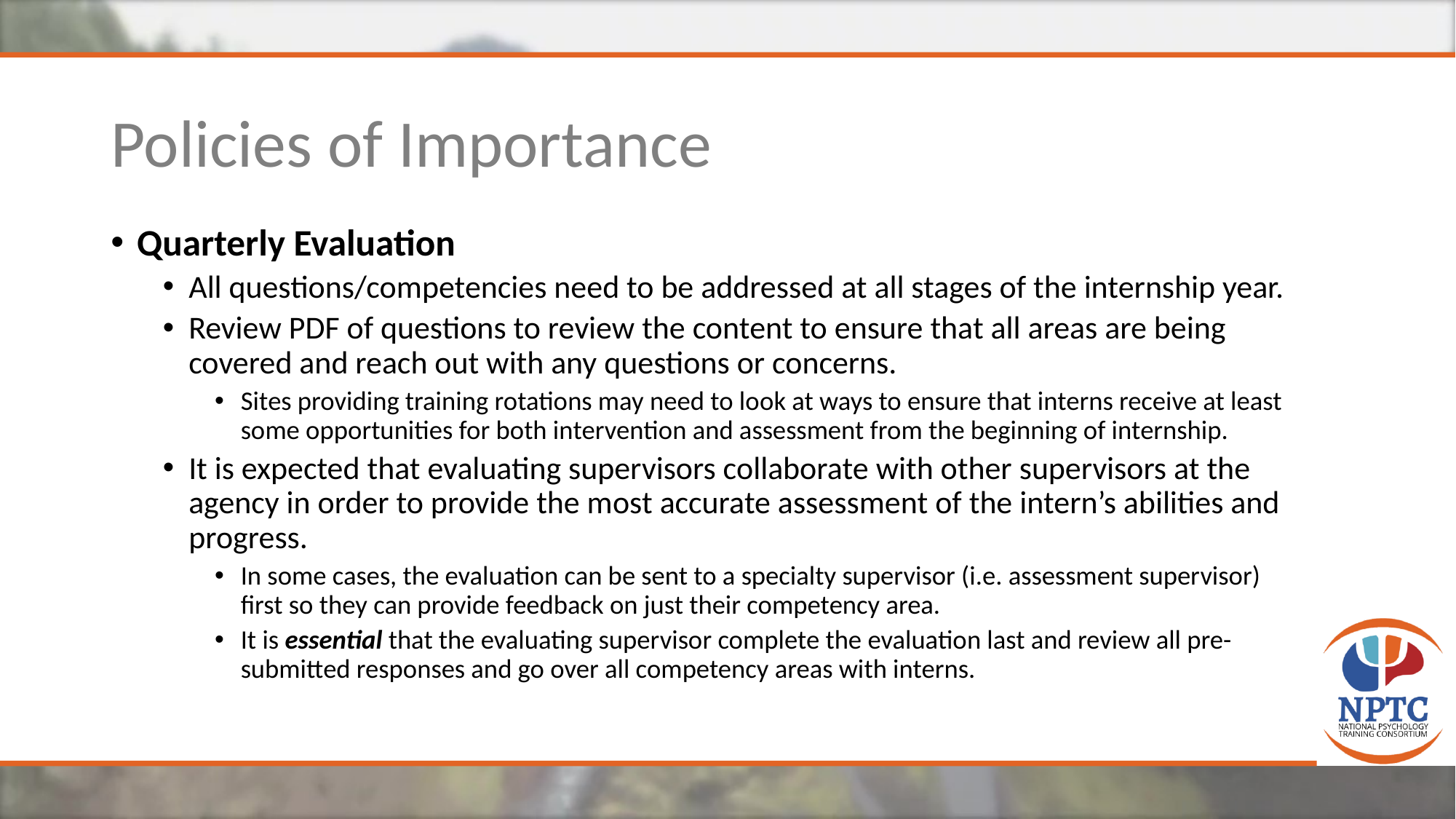

# Policies of Importance
Quarterly Evaluation
All questions/competencies need to be addressed at all stages of the internship year.
Review PDF of questions to review the content to ensure that all areas are being covered and reach out with any questions or concerns.
Sites providing training rotations may need to look at ways to ensure that interns receive at least some opportunities for both intervention and assessment from the beginning of internship.
It is expected that evaluating supervisors collaborate with other supervisors at the agency in order to provide the most accurate assessment of the intern’s abilities and progress.
In some cases, the evaluation can be sent to a specialty supervisor (i.e. assessment supervisor) first so they can provide feedback on just their competency area.
It is essential that the evaluating supervisor complete the evaluation last and review all pre-submitted responses and go over all competency areas with interns.